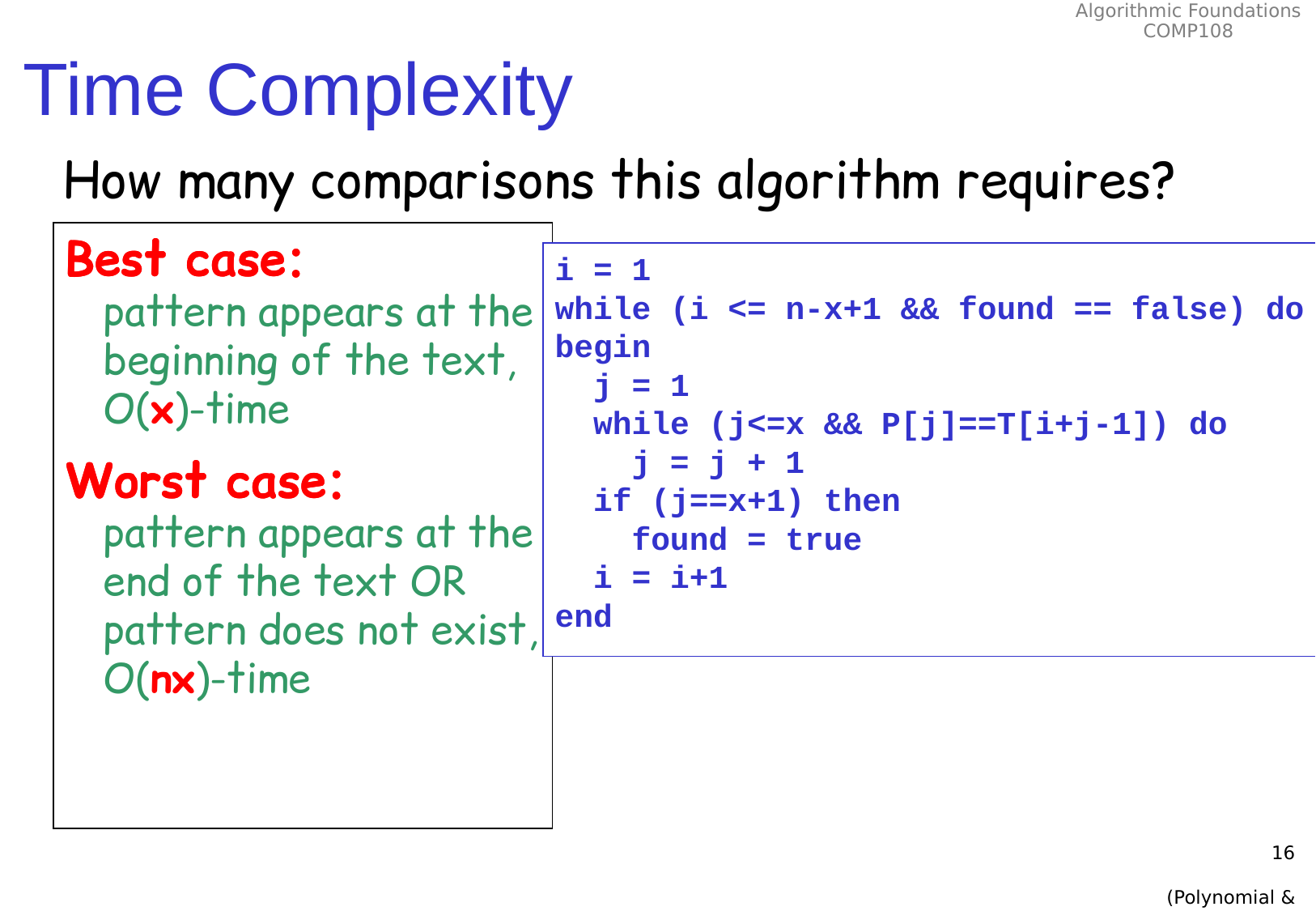

# Time Complexity
How many comparisons this algorithm requires?
Best case:
pattern appears at the beginning of the text, O(m)-time
Worst case:
pattern appears at the end of the text OR pattern does not exist, O(nm)-time
Best case:
pattern appears at the beginning of the text, O(x)-time
Worst case:
pattern appears at the end of the text OR pattern does not exist, O(nx)-time
i = 1
while (i <= n-x+1 && found == false) do
begin
  j = 1
  while (j<=x && P[j]==T[i+j-1]) do
    j = j + 1
  if (j==x+1) then
    found = true
  i = i+1
end

16

(Polynomial & Exponential)